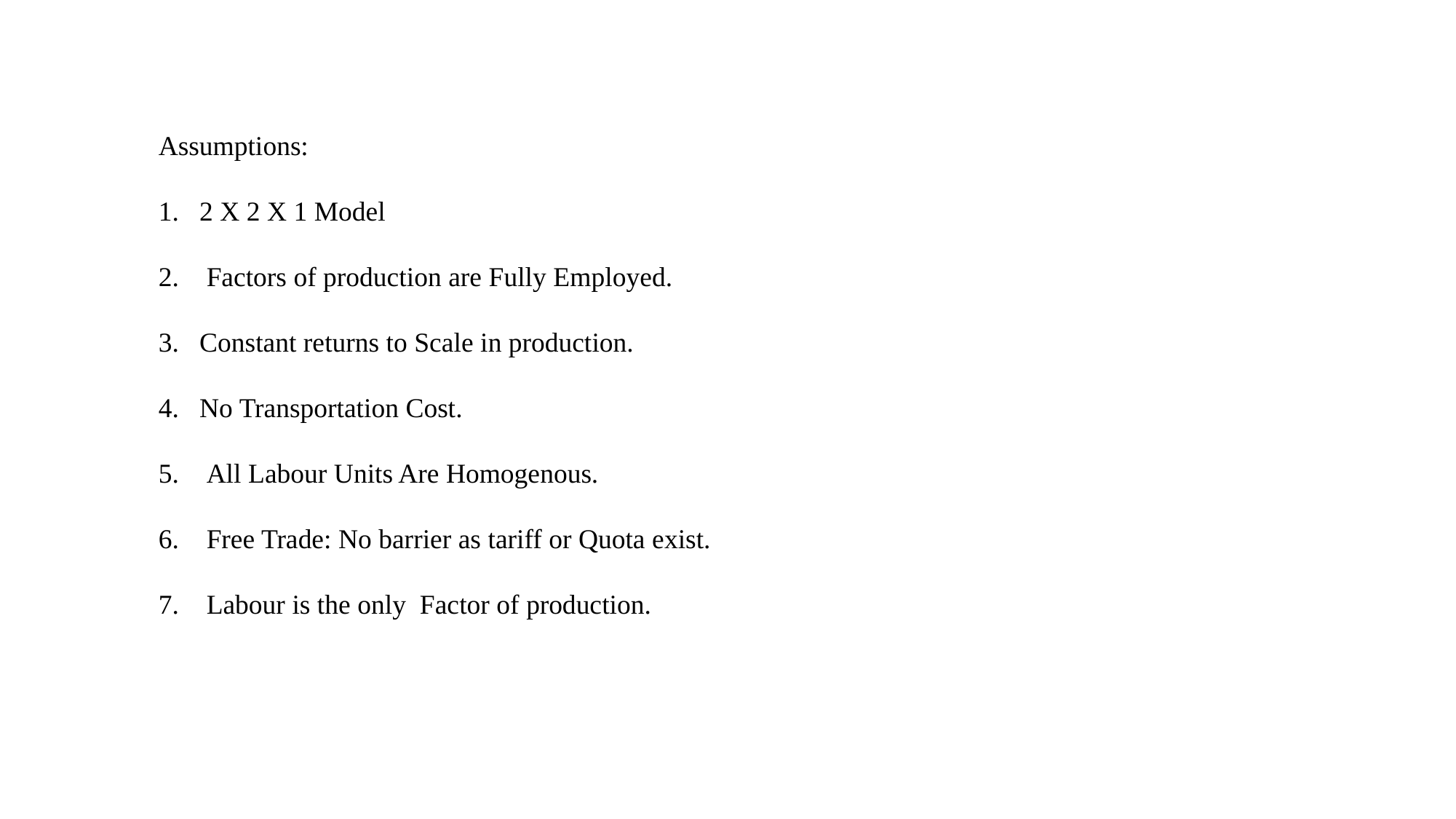

Assumptions:

2 X 2 X 1 Model

 Factors of production are Fully Employed.

Constant returns to Scale in production.

No Transportation Cost.

 All Labour Units Are Homogenous.

 Free Trade: No barrier as tariff or Quota exist.

 Labour is the only  Factor of production.